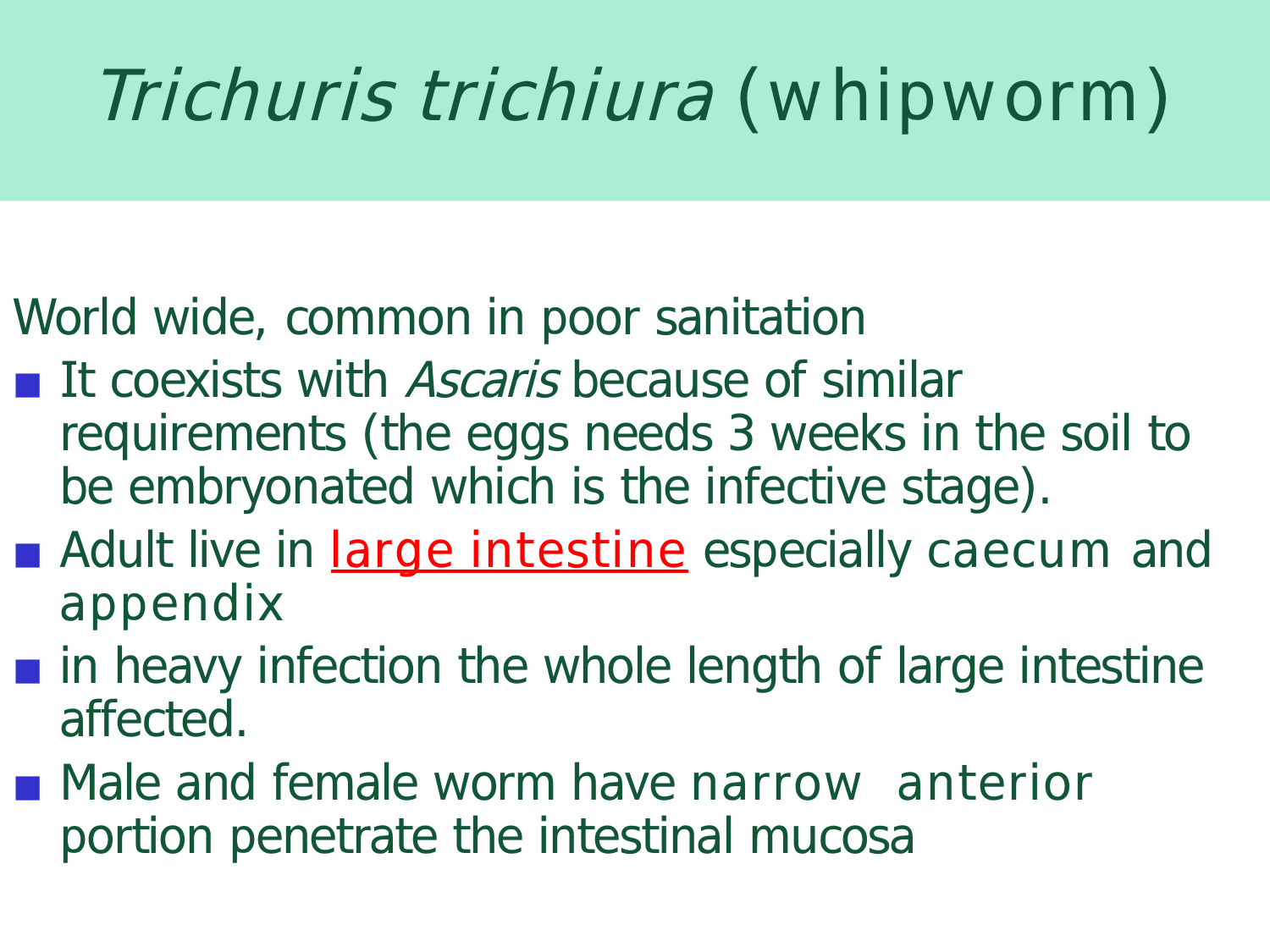

Trichuris trichiura (whipworm)

World wide, common in poor sanitation
It coexists with Ascaris because of similar requirements (the eggs needs 3 weeks in the soil to be embryonated which is the infective stage).
Adult live in large intestine especially caecum and appendix
in heavy infection the whole length of large intestine affected.
Male and female worm have narrow  anterior portion penetrate the intestinal mucosa